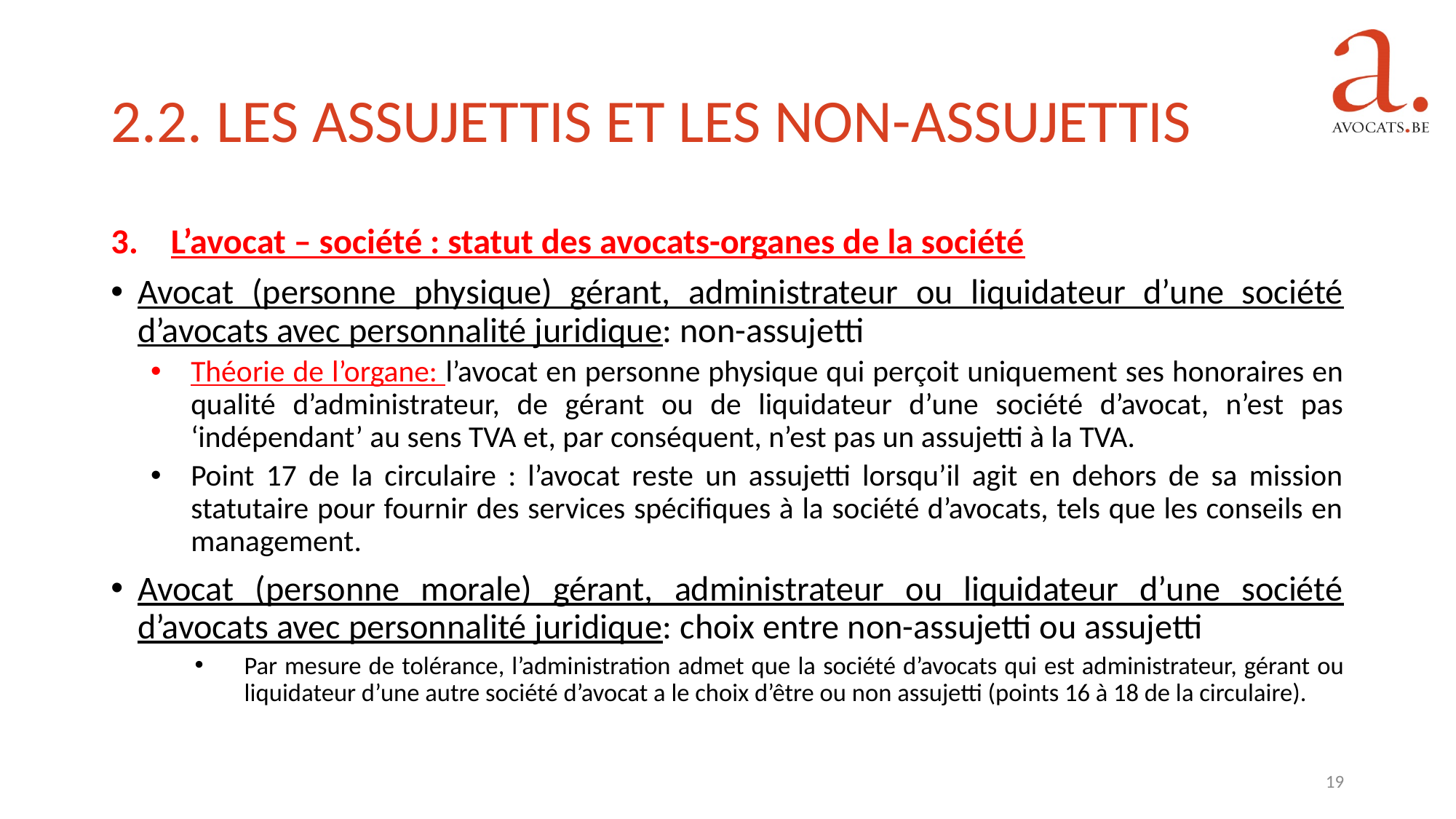

2.2. Les assujettis et les non-assujettis
L’avocat – société : statut des avocats-organes de la société
Avocat (personne physique) gérant, administrateur ou liquidateur d’une société d’avocats avec personnalité juridique: non-assujetti
Théorie de l’organe: l’avocat en personne physique qui perçoit uniquement ses honoraires en qualité d’administrateur, de gérant ou de liquidateur d’une société d’avocat, n’est pas ‘indépendant’ au sens TVA et, par conséquent, n’est pas un assujetti à la TVA.
Point 17 de la circulaire : l’avocat reste un assujetti lorsqu’il agit en dehors de sa mission statutaire pour fournir des services spécifiques à la société d’avocats, tels que les conseils en management.
Avocat (personne morale) gérant, administrateur ou liquidateur d’une société d’avocats avec personnalité juridique: choix entre non-assujetti ou assujetti
Par mesure de tolérance, l’administration admet que la société d’avocats qui est administrateur, gérant ou liquidateur d’une autre société d’avocat a le choix d’être ou non assujetti (points 16 à 18 de la circulaire).

19